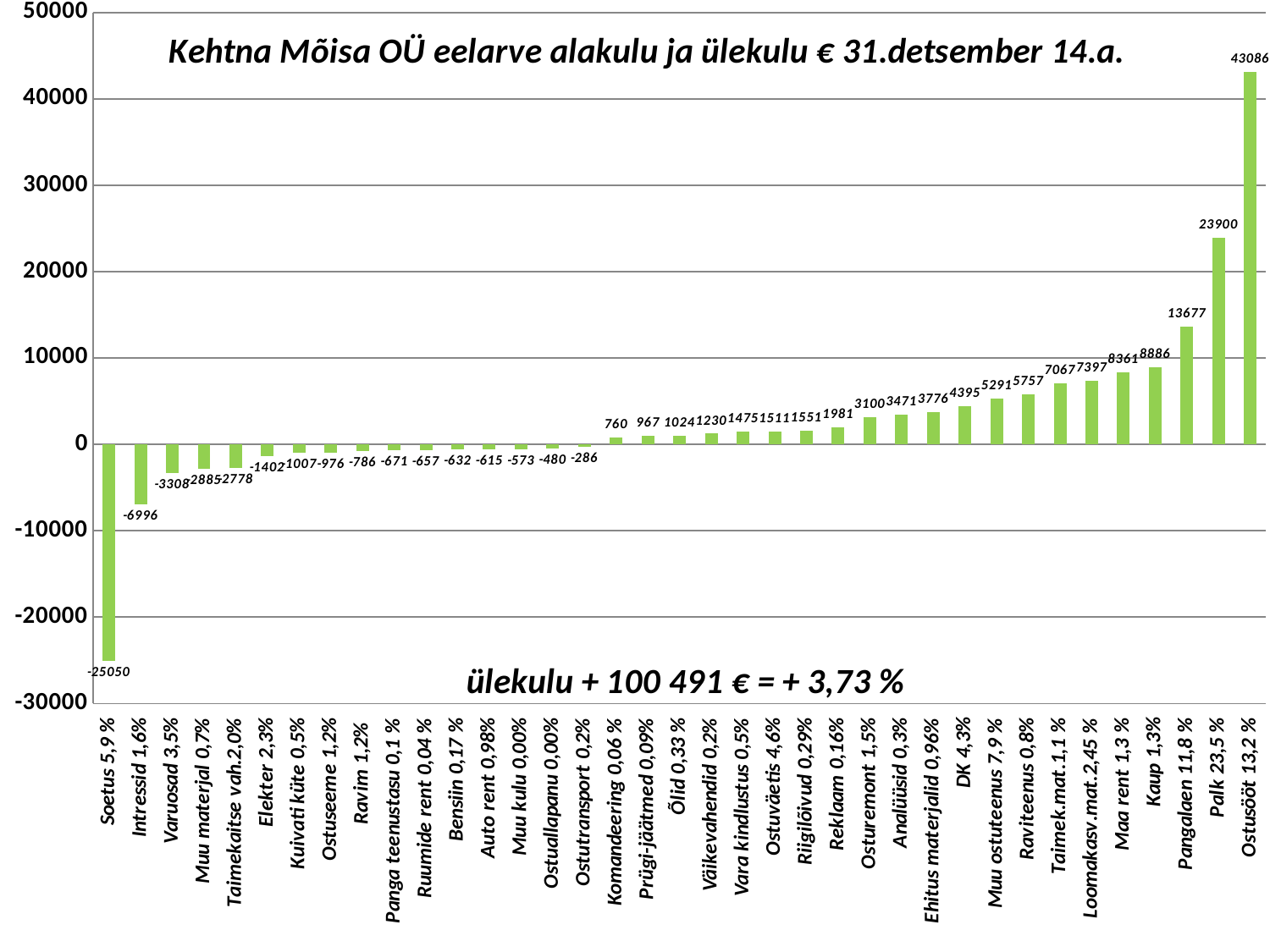

### Chart: Kehtna Mõisa OÜ eelarve alakulu ja ülekulu € 31.detsember 14.a.

| Category |  |
|---|---|
| Soetus 5,9 % | -25050.0 |
| Intressid 1,6% | -6996.0 |
| Varuosad 3,5% | -3308.0 |
| Muu materjal 0,7% | -2885.0 |
| Taimekaitse vah.2,0% | -2778.0 |
| Elekter 2,3% | -1402.0 |
| Kuivati küte 0,5% | -1007.0 |
| Ostuseeme 1,2% | -976.0 |
| Ravim 1,2%  | -786.0 |
| Panga teenustasu 0,1 % | -671.0 |
| Ruumide rent 0,04 % | -657.0 |
| Bensiin 0,17 % | -632.0 |
| Auto rent 0,98% | -615.0 |
| Muu kulu 0,00% | -573.0 |
| Ostuallapanu 0,00% | -480.0 |
| Ostutransport 0,2% | -286.0 |
| Komandeering 0,06 % | 760.0 |
| Prügi-jäätmed 0,09% | 967.0 |
| Õlid 0,33 % | 1024.0 |
| Väikevahendid 0,2% | 1230.0 |
| Vara kindlustus 0,5% | 1475.0 |
| Ostuväetis 4,6% | 1511.0 |
| Riigilõivud 0,29% | 1551.0 |
| Reklaam 0,16% | 1981.0 |
| Osturemont 1,5% | 3100.0 |
| Analüüsid 0,3% | 3471.0 |
| Ehitus materjalid 0,96% | 3776.0 |
| DK 4,3% | 4395.0 |
| Muu ostuteenus 7,9 % | 5291.0 |
| Raviteenus 0,8% | 5757.0 |
| Taimek.mat.1,1 % | 7067.0 |
| Loomakasv.mat.2,45 % | 7397.0 |
| Maa rent 1,3 % | 8361.0 |
| Kaup 1,3% | 8886.0 |
| Pangalaen 11,8 % | 13677.0 |
| Palk 23,5 % | 23900.0 |
| Ostusööt 13,2 % | 43086.0 |